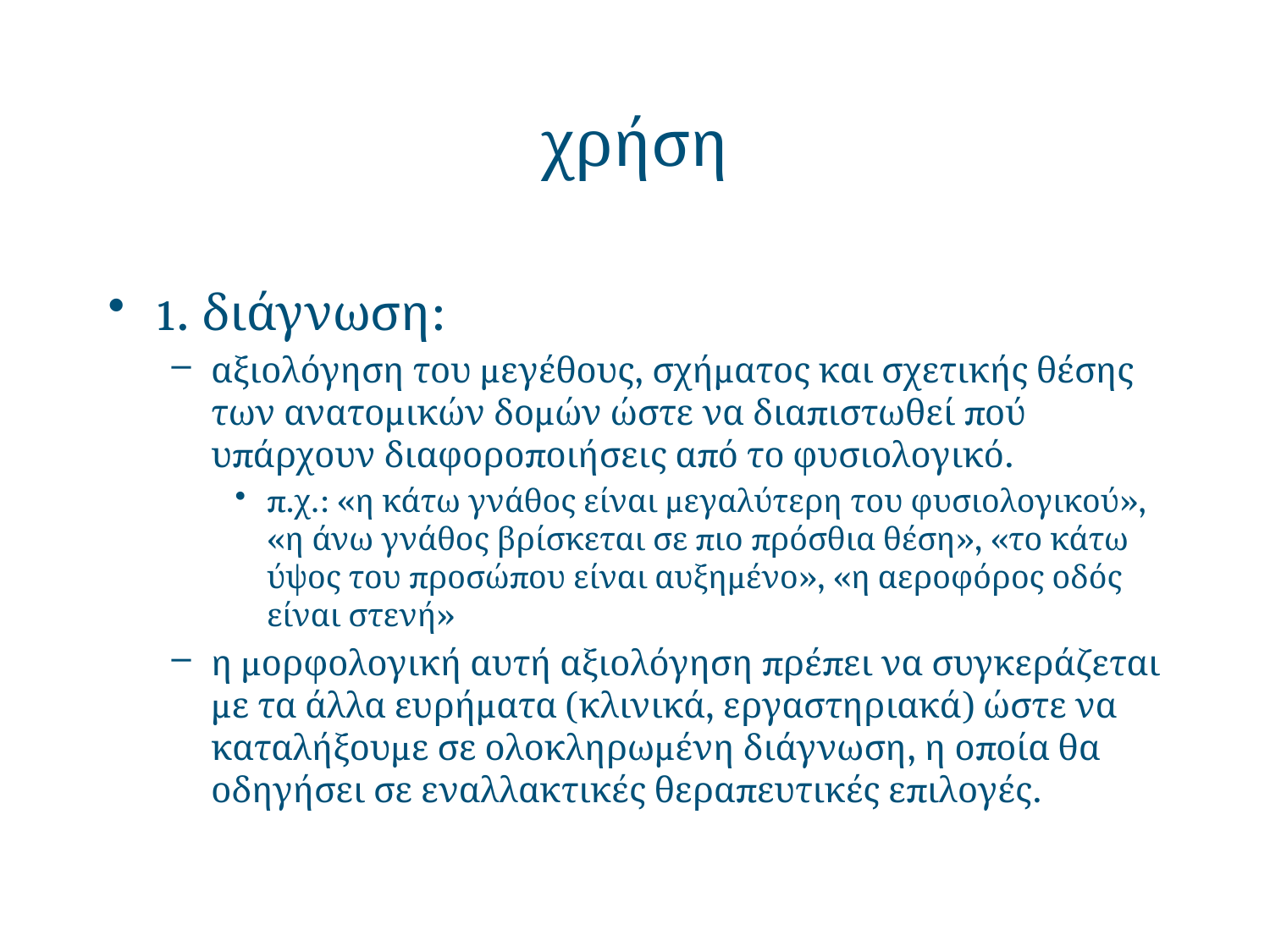

# χρήση
1. διάγνωση:
αξιολόγηση του μεγέθους, σχήματος και σχετικής θέσης των ανατομικών δομών ώστε να διαπιστωθεί πού υπάρχουν διαφοροποιήσεις από το φυσιολογικό.
π.χ.: «η κάτω γνάθος είναι μεγαλύτερη του φυσιολογικού», «η άνω γνάθος βρίσκεται σε πιο πρόσθια θέση», «το κάτω ύψος του προσώπου είναι αυξημένο», «η αεροφόρος οδός είναι στενή»
η μορφολογική αυτή αξιολόγηση πρέπει να συγκεράζεται με τα άλλα ευρήματα (κλινικά, εργαστηριακά) ώστε να καταλήξουμε σε ολοκληρωμένη διάγνωση, η οποία θα οδηγήσει σε εναλλακτικές θεραπευτικές επιλογές.